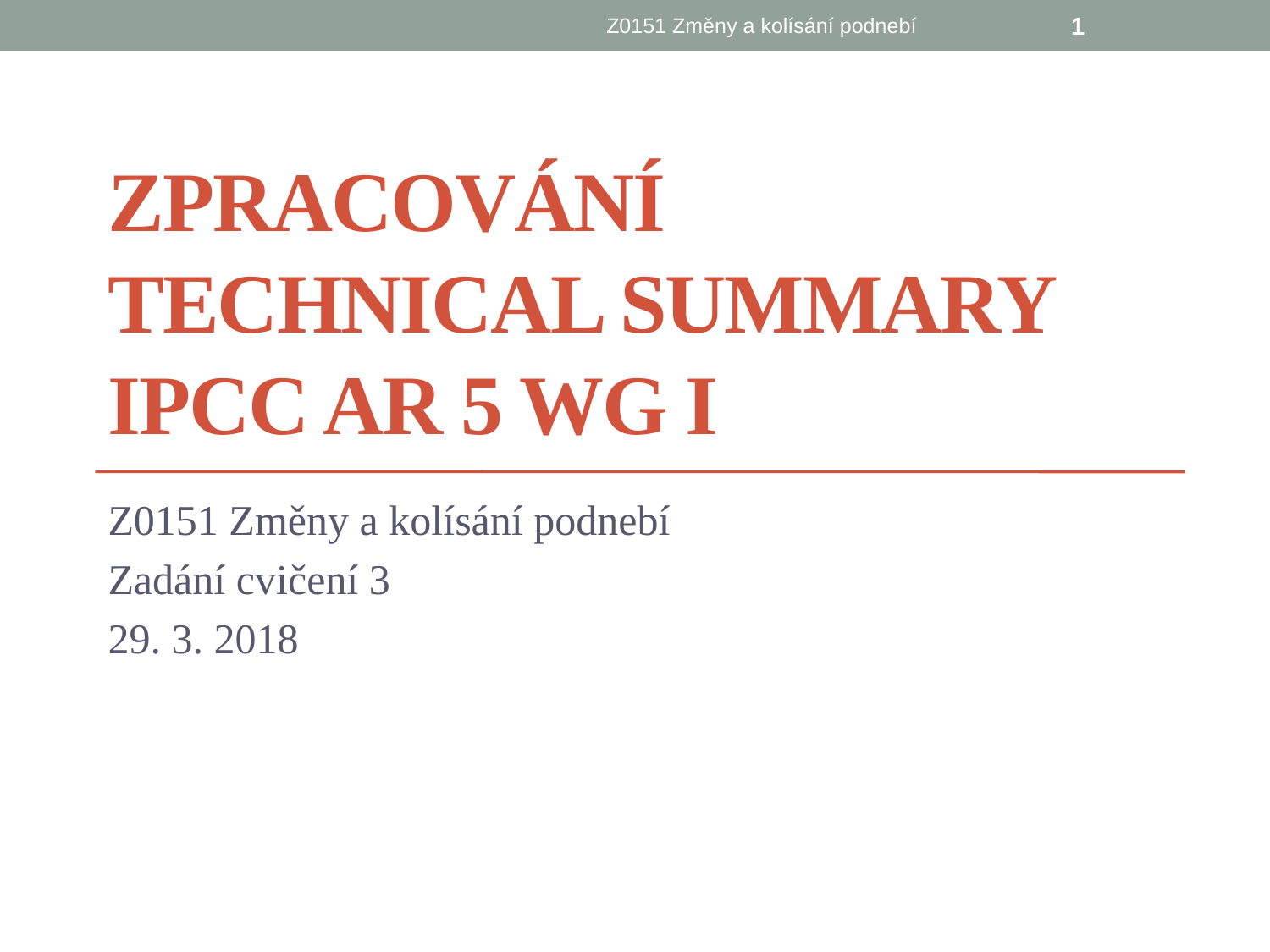

Z0151 Změny a kolísání podnebí
1
# Zpracování Technical Summary IPCC AR 5 WG I
Z0151 Změny a kolísání podnebí
Zadání cvičení 3
29. 3. 2018